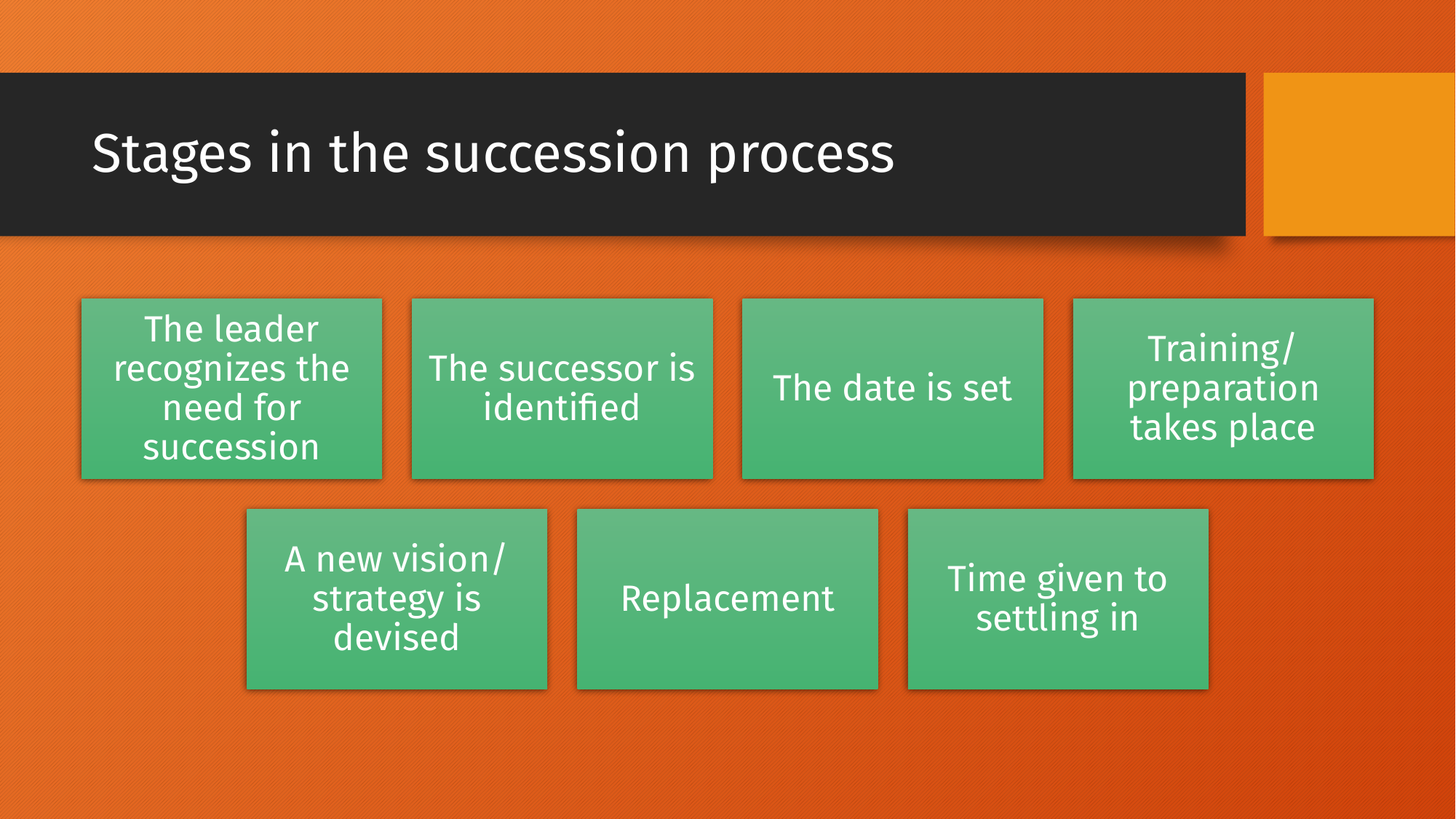

# Stages in the succession process
The leader recognizes the need for succession
The successor is identified
The date is set
Training/ preparation takes place
A new vision/ strategy is devised
Replacement
Time given to settling in